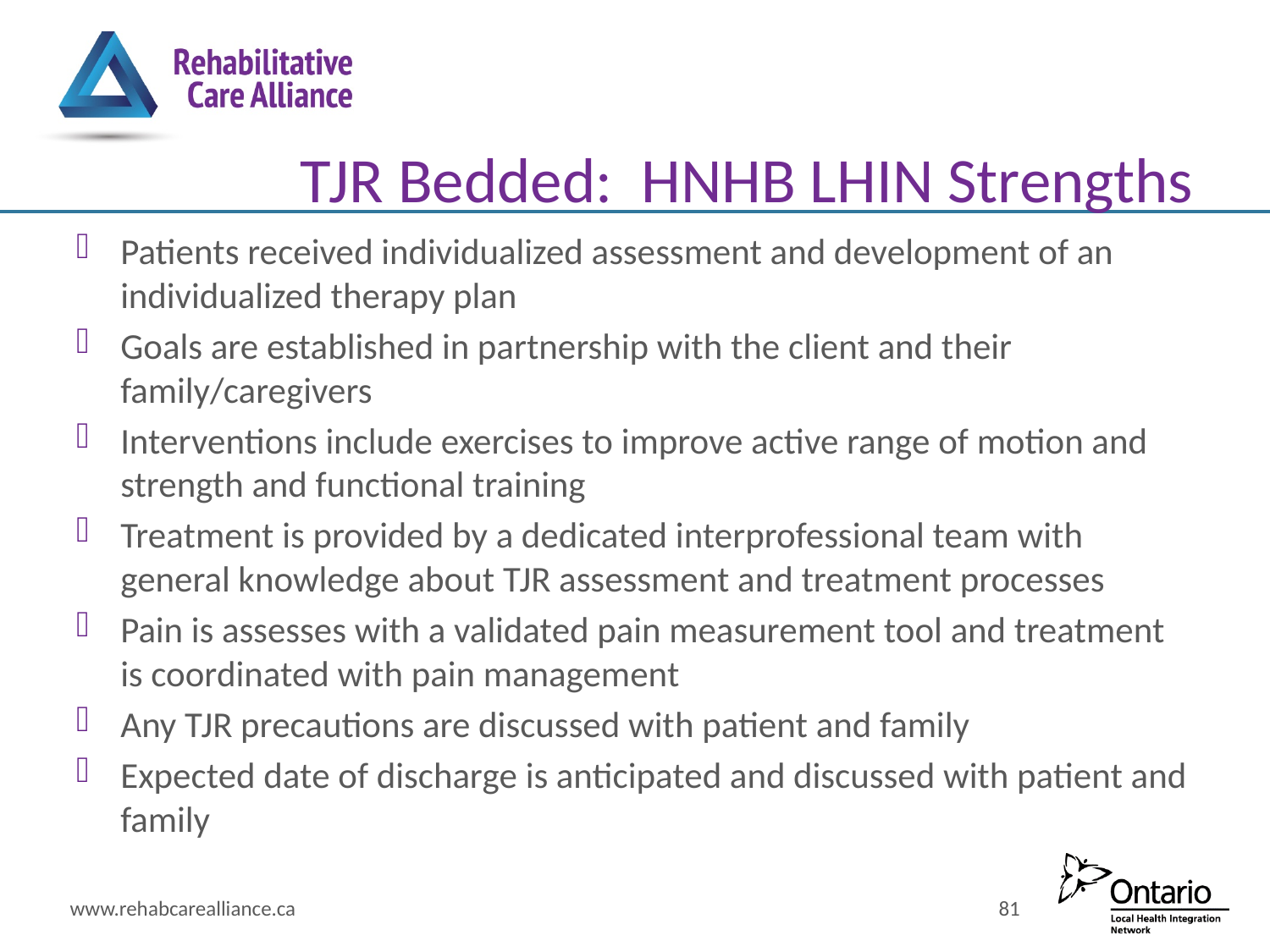

# TJR Bedded:  HNHB LHIN Strengths
Patients received individualized assessment and development of an individualized therapy plan
Goals are established in partnership with the client and their family/caregivers
Interventions include exercises to improve active range of motion and strength and functional training
Treatment is provided by a dedicated interprofessional team with general knowledge about TJR assessment and treatment processes
Pain is assesses with a validated pain measurement tool and treatment is coordinated with pain management
Any TJR precautions are discussed with patient and family
Expected date of discharge is anticipated and discussed with patient and family
www.rehabcarealliance.ca
81